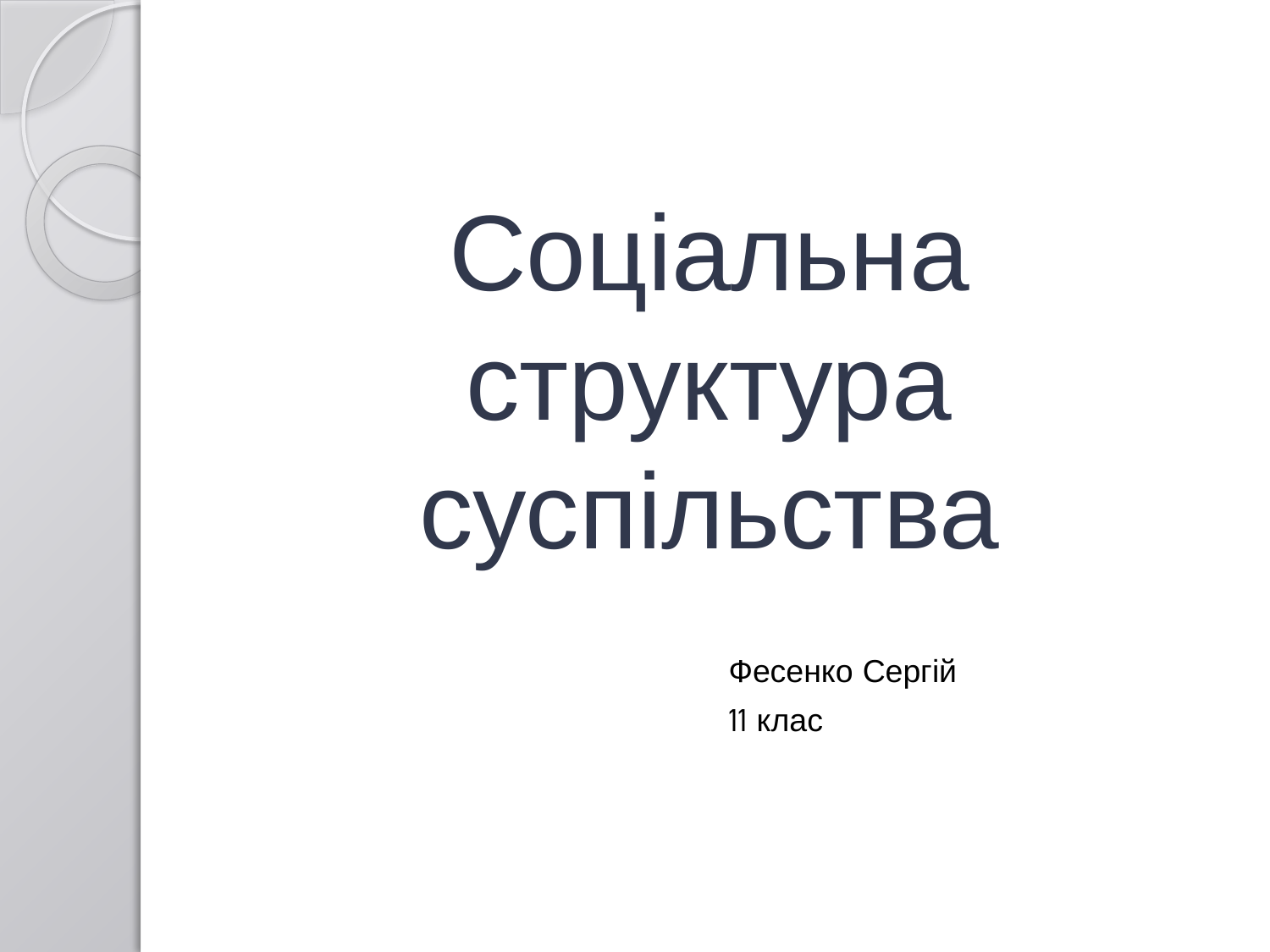

# Соціальна структура суспільства
Фесенко Сергій
11 клас